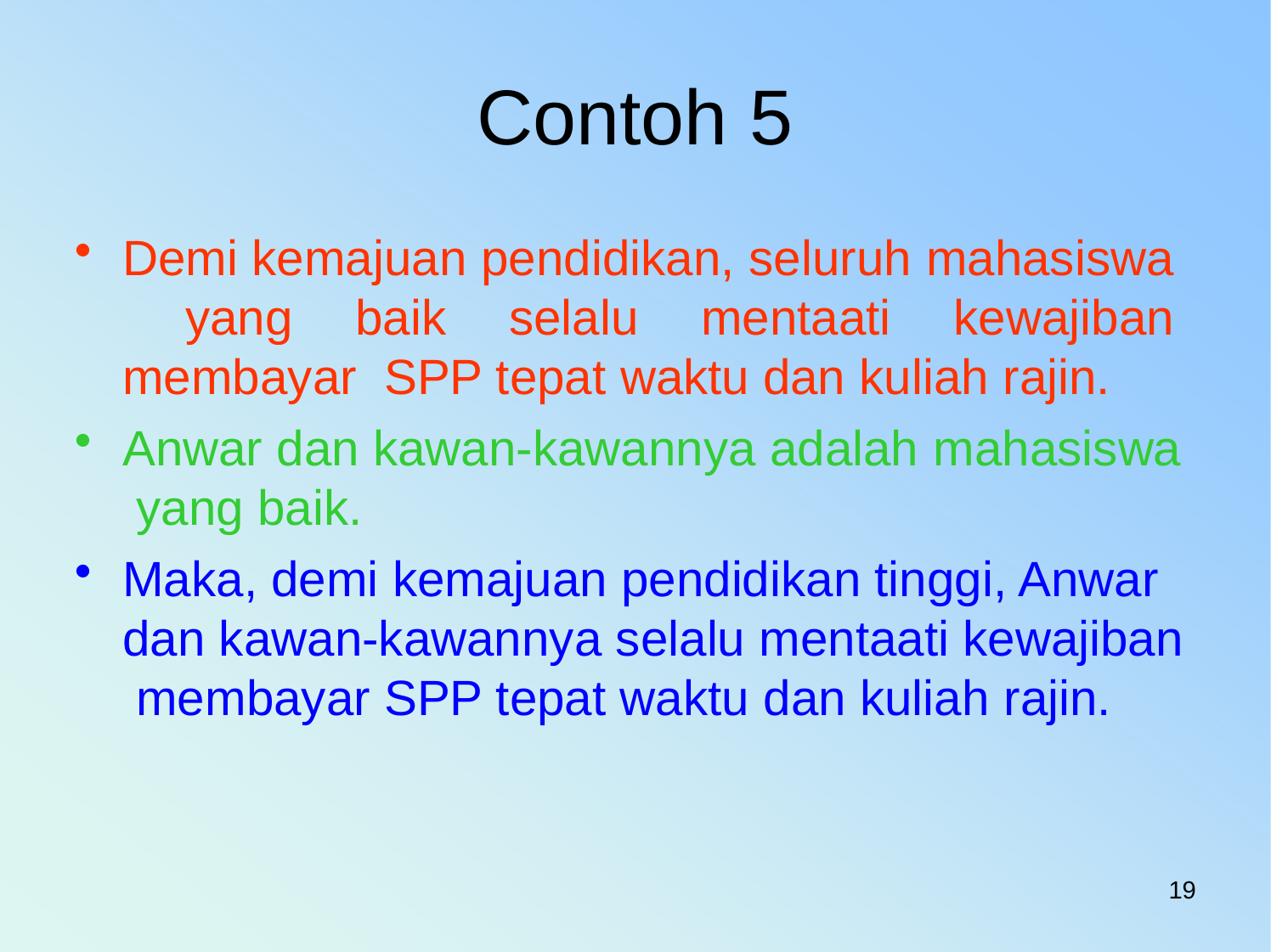

# Contoh 5
Demi kemajuan pendidikan, seluruh mahasiswa  yang baik selalu mentaati kewajiban membayar  SPP tepat waktu dan kuliah rajin.
Anwar dan kawan-kawannya adalah mahasiswa  yang baik.
Maka, demi kemajuan pendidikan tinggi, Anwar  dan kawan-kawannya selalu mentaati kewajiban  membayar SPP tepat waktu dan kuliah rajin.
19